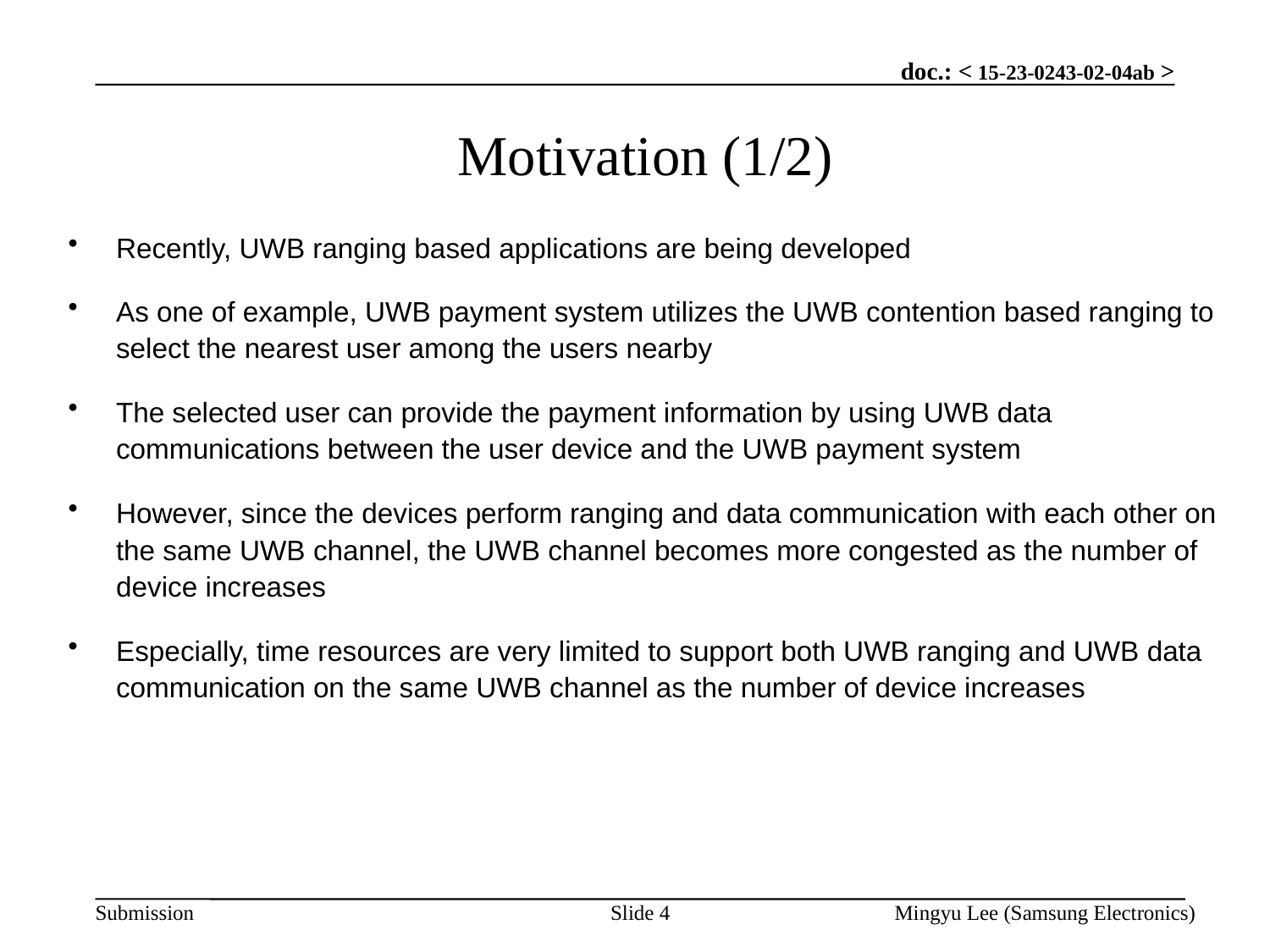

# Motivation (1/2)
Recently, UWB ranging based applications are being developed
As one of example, UWB payment system utilizes the UWB contention based ranging to select the nearest user among the users nearby
The selected user can provide the payment information by using UWB data communications between the user device and the UWB payment system
However, since the devices perform ranging and data communication with each other on the same UWB channel, the UWB channel becomes more congested as the number of device increases
Especially, time resources are very limited to support both UWB ranging and UWB data communication on the same UWB channel as the number of device increases

Slide 4
Mingyu Lee (Samsung Electronics)